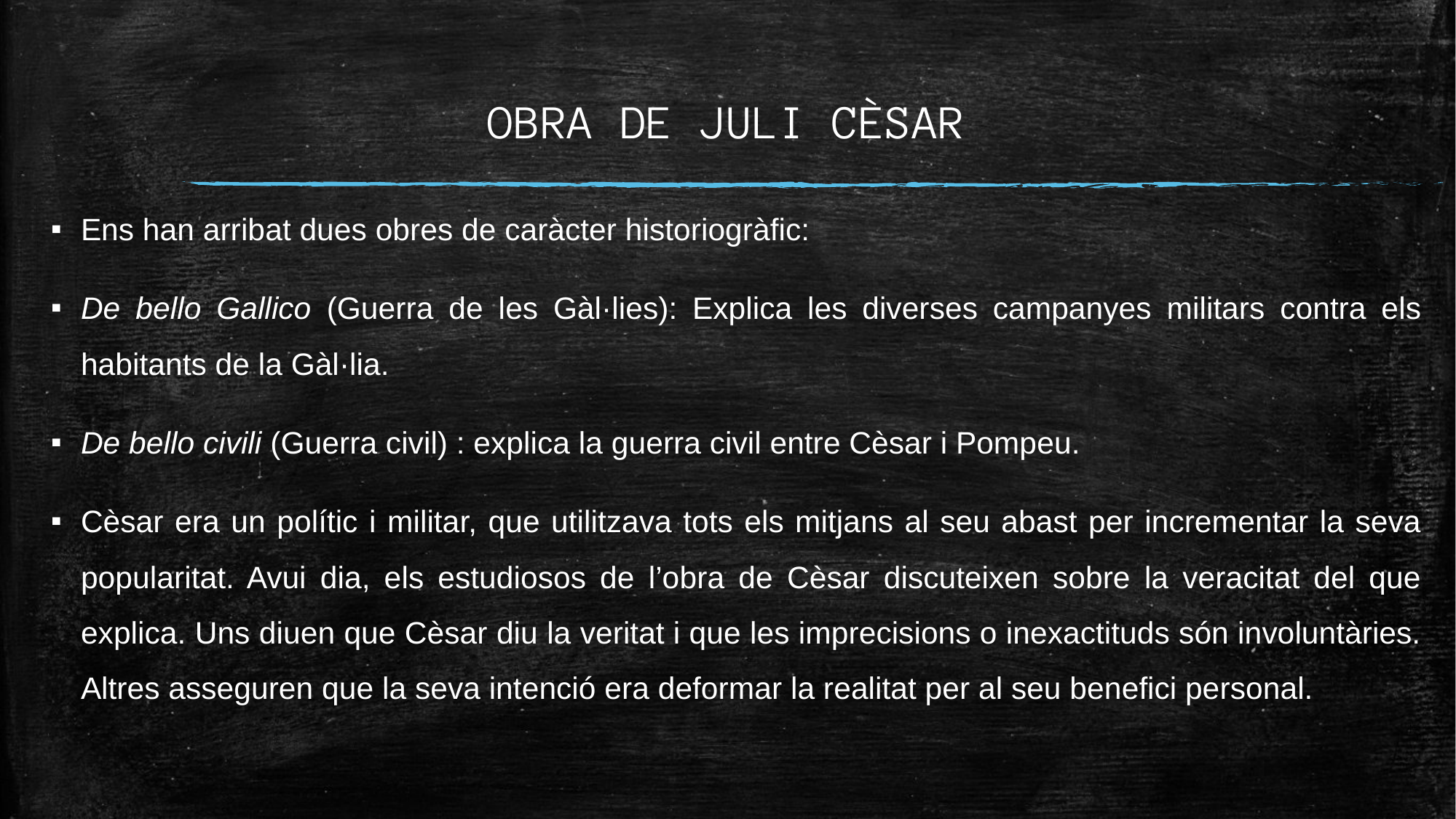

# OBRA DE JULI CÈSAR
Ens han arribat dues obres de caràcter historiogràfic:
De bello Gallico (Guerra de les Gàl·lies): Explica les diverses campanyes militars contra els habitants de la Gàl·lia.
De bello civili (Guerra civil) : explica la guerra civil entre Cèsar i Pompeu.
Cèsar era un polític i militar, que utilitzava tots els mitjans al seu abast per incrementar la seva popularitat. Avui dia, els estudiosos de l’obra de Cèsar discuteixen sobre la veracitat del que explica. Uns diuen que Cèsar diu la veritat i que les imprecisions o inexactituds són involuntàries. Altres asseguren que la seva intenció era deformar la realitat per al seu benefici personal.